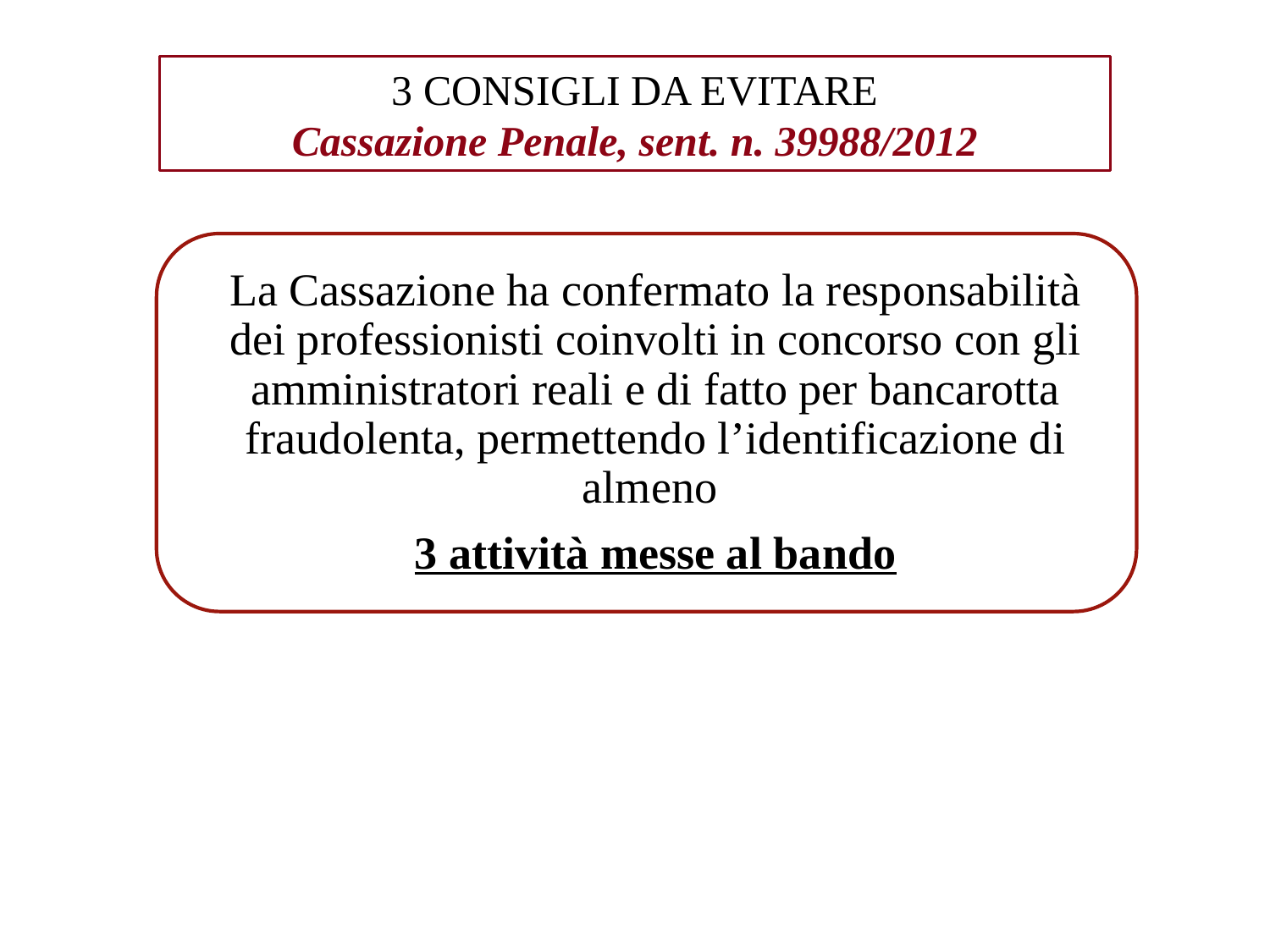

3 CONSIGLI DA EVITARE
Cassazione Penale, sent. n. 39988/2012
La Cassazione ha confermato la responsabilità dei professionisti coinvolti in concorso con gli amministratori reali e di fatto per bancarotta fraudolenta, permettendo l’identificazione di almeno
3 attività messe al bando